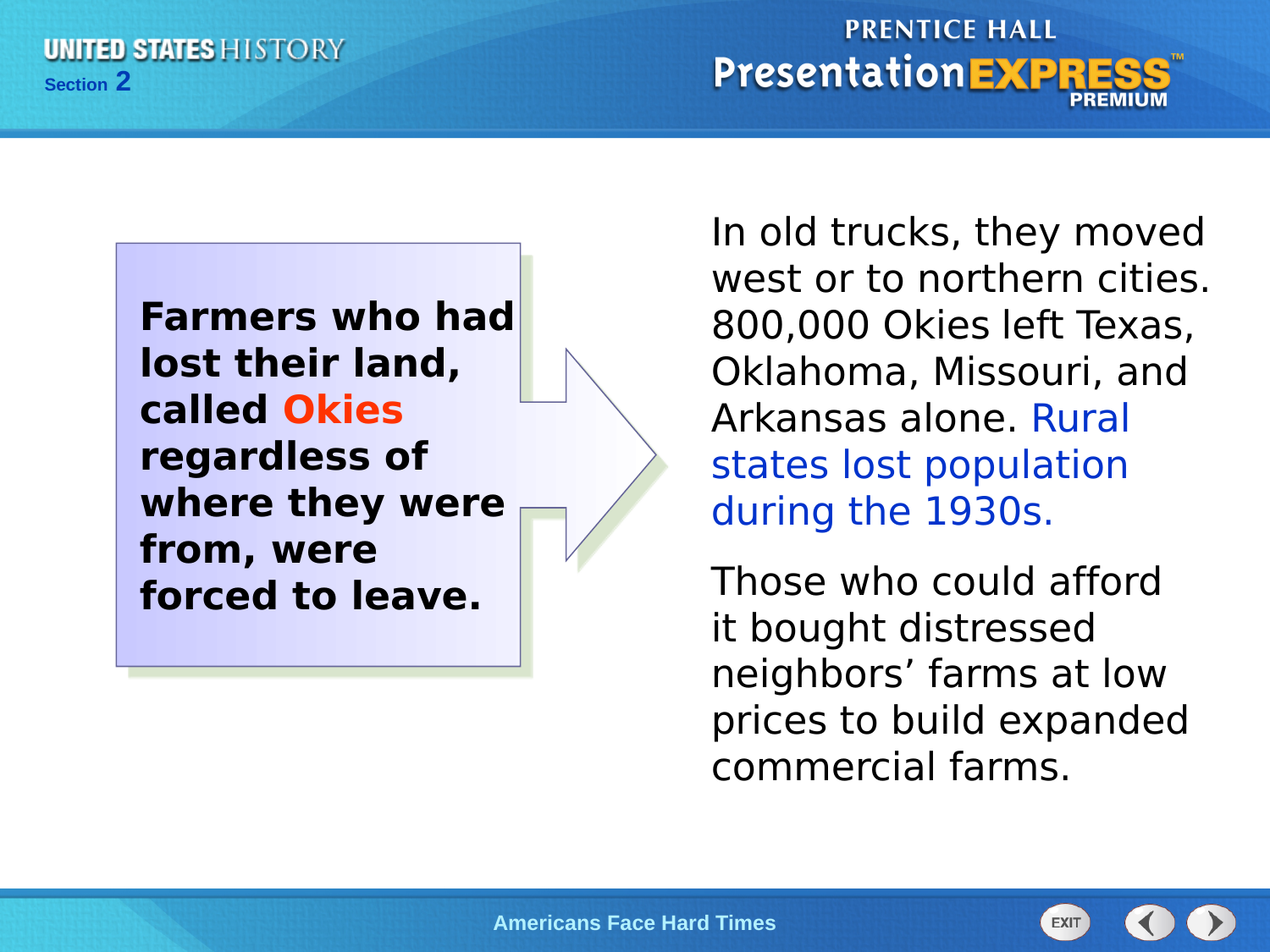

In old trucks, they moved west or to northern cities. 800,000 Okies left Texas, Oklahoma, Missouri, and Arkansas alone. Rural states lost population during the 1930s.
Those who could afford
it bought distressed neighbors’ farms at low prices to build expanded commercial farms.
Farmers who had lost their land, called Okies regardless of where they were from, were forced to leave.